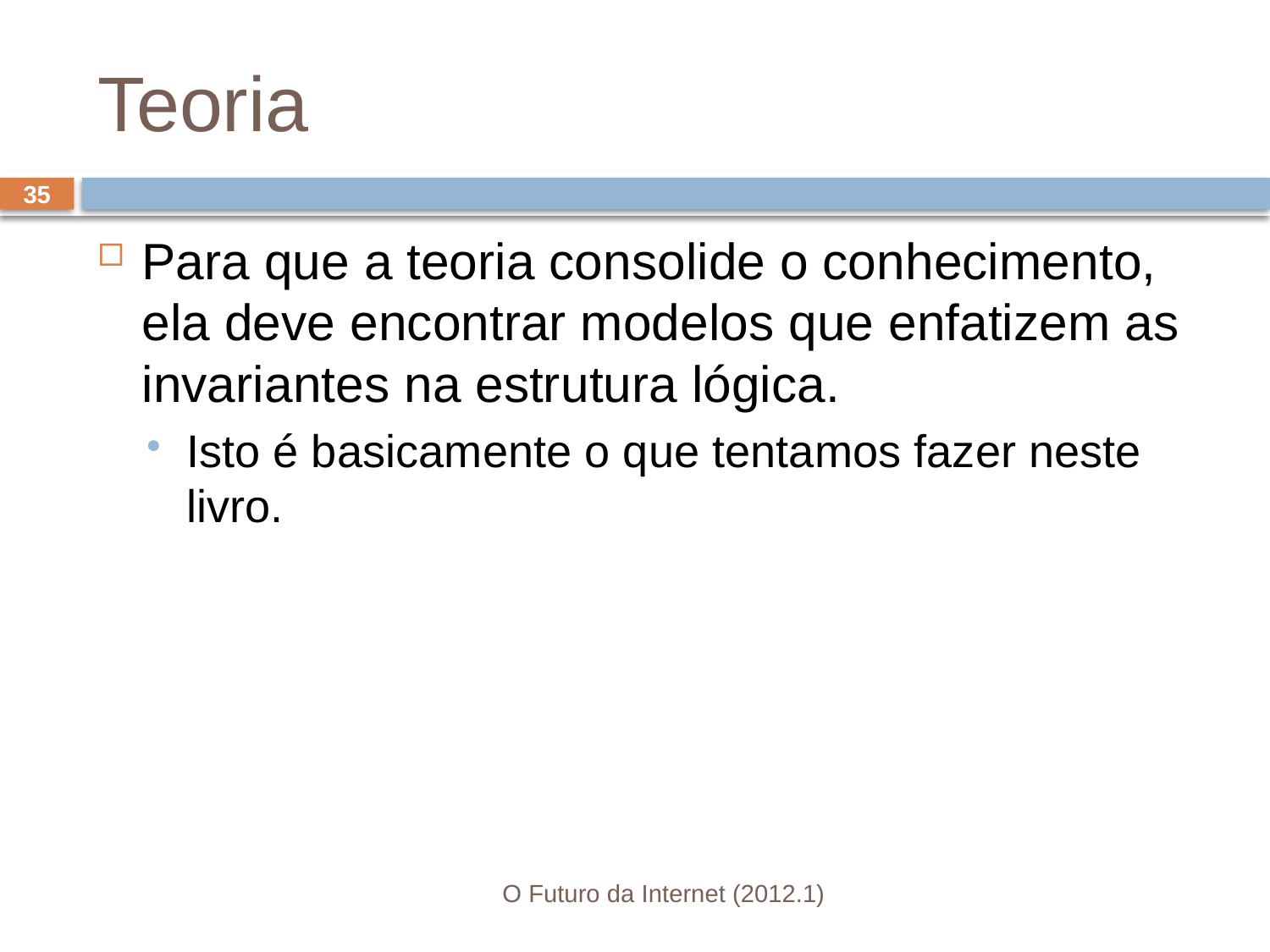

# Teoria
35
Para que a teoria consolide o conhecimento, ela deve encontrar modelos que enfatizem as invariantes na estrutura lógica.
Isto é basicamente o que tentamos fazer neste livro.
O Futuro da Internet (2012.1)